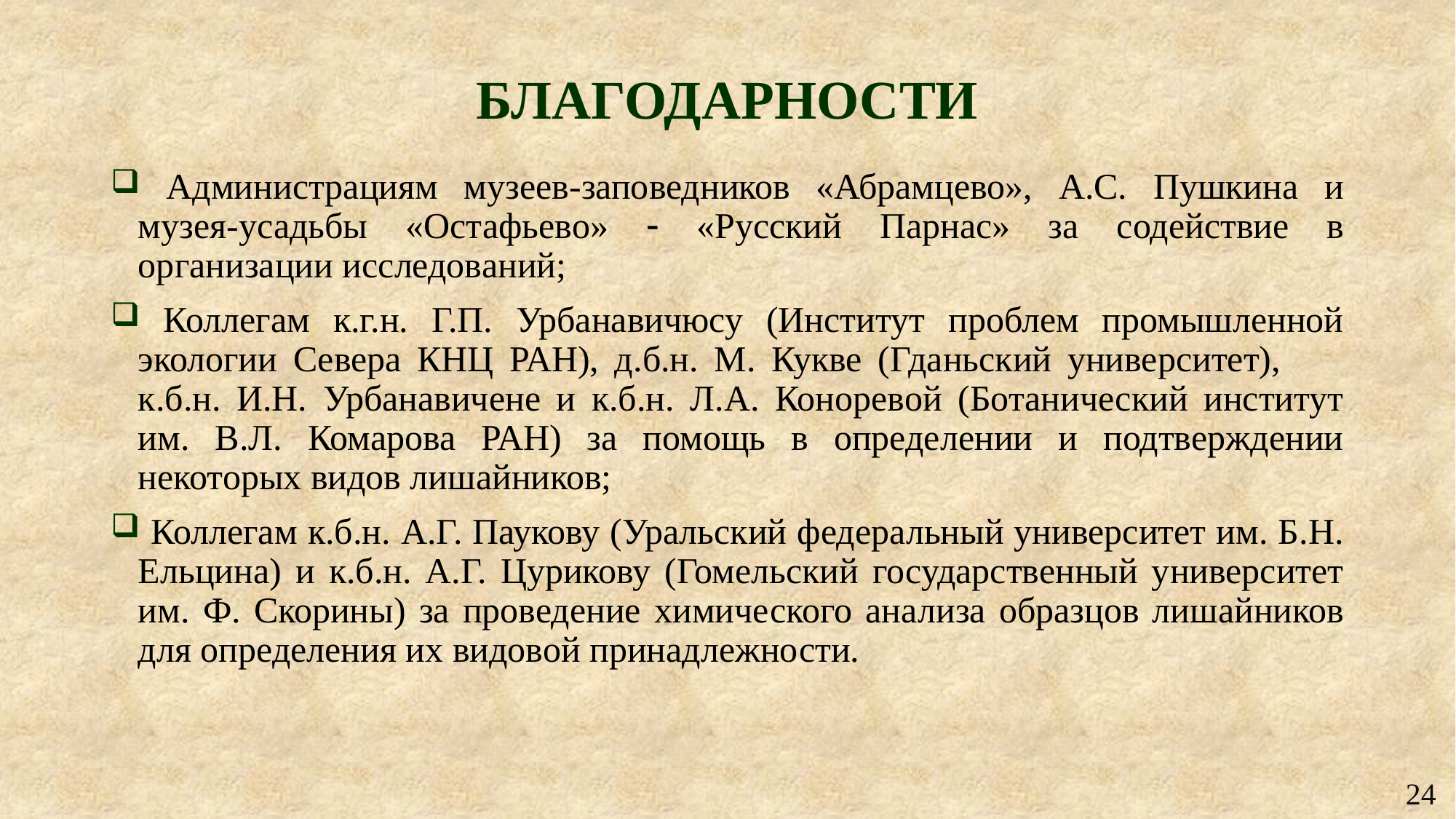

# БЛАГОДАРНОСТИ
 Администрациям музеев-заповедников «Абрамцево», А.С. Пушкина и музея-усадьбы «Остафьево» − «Русский Парнас» за содействие в организации исследований;
 Коллегам к.г.н. Г.П. Урбанавичюсу (Институт проблем промышленной экологии Севера КНЦ РАН), д.б.н. М. Кукве (Гданьский университет),     к.б.н. И.Н. Урбанавичене и к.б.н. Л.А. Коноревой (Ботанический институт им. В.Л. Комарова РАН) за помощь в определении и подтверждении некоторых видов лишайников;
 Коллегам к.б.н. А.Г. Паукову (Уральский федеральный университет им. Б.Н. Ельцина) и к.б.н. А.Г. Цурикову (Гомельский государственный университет им. Ф. Скорины) за проведение химического анализа образцов лишайников для определения их видовой принадлежности.
24